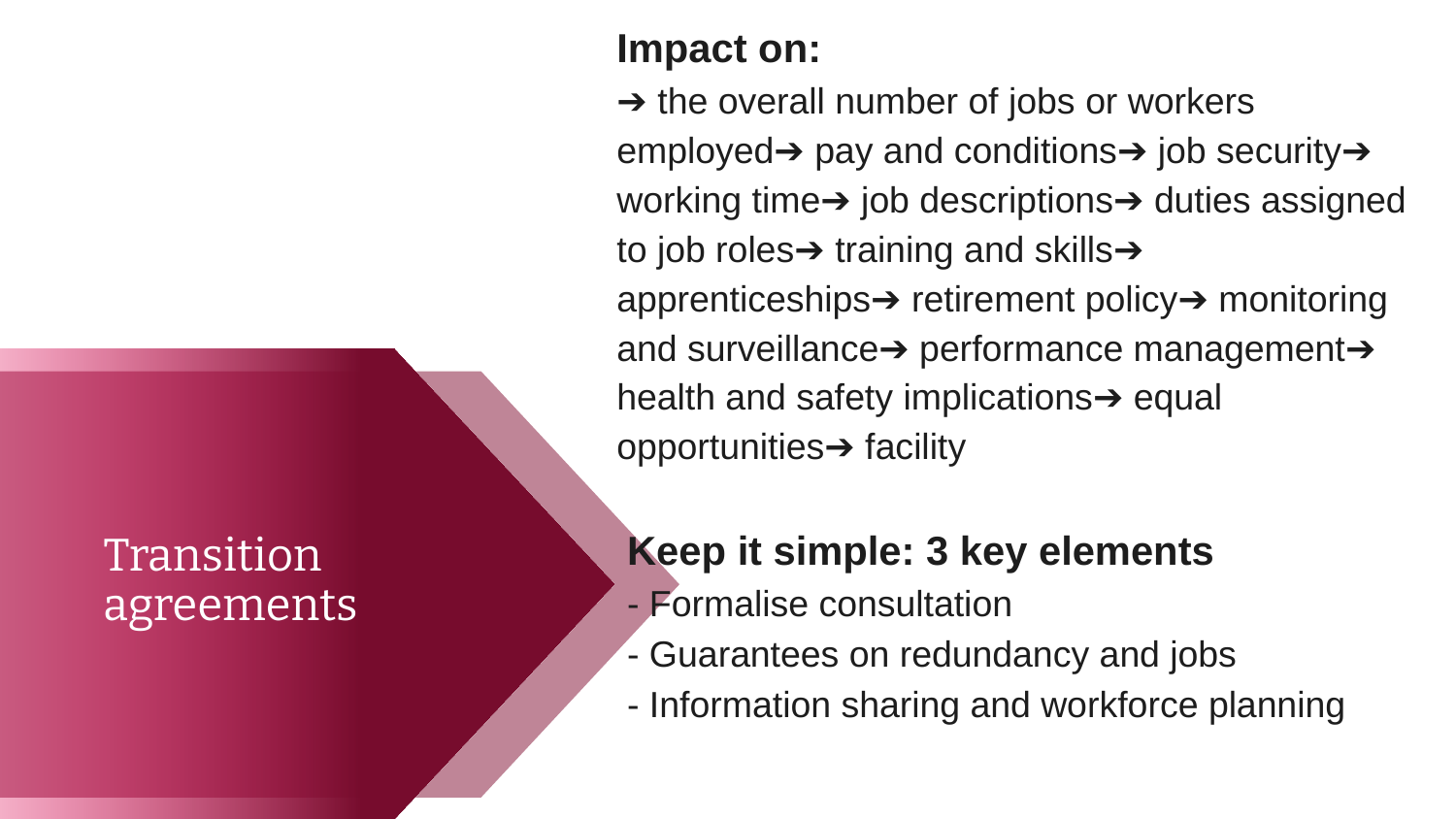

Impact on:
➔ the overall number of jobs or workers employed➔ pay and conditions➔ job security➔ working time➔ job descriptions➔ duties assigned to job roles➔ training and skills➔ apprenticeships➔ retirement policy➔ monitoring and surveillance➔ performance management➔ health and safety implications➔ equal opportunities➔ facility

 Keep it simple: 3 key elements
 - Formalise consultation
 - Guarantees on redundancy and jobs
 - Information sharing and workforce planning

Transition agreements